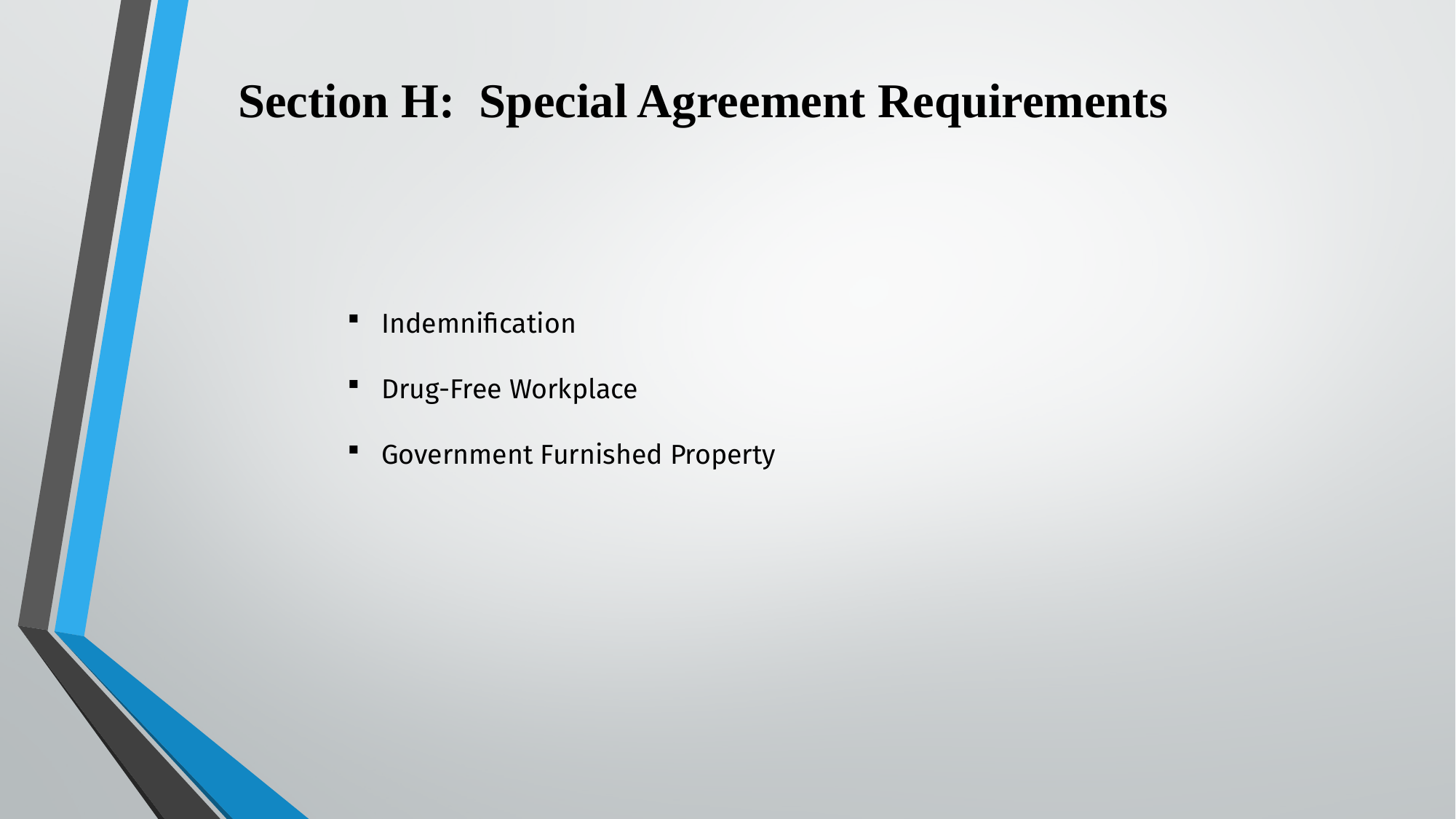

Section H:  Special Agreement Requirements
Indemnification

Drug-Free Workplace

Government Furnished Property